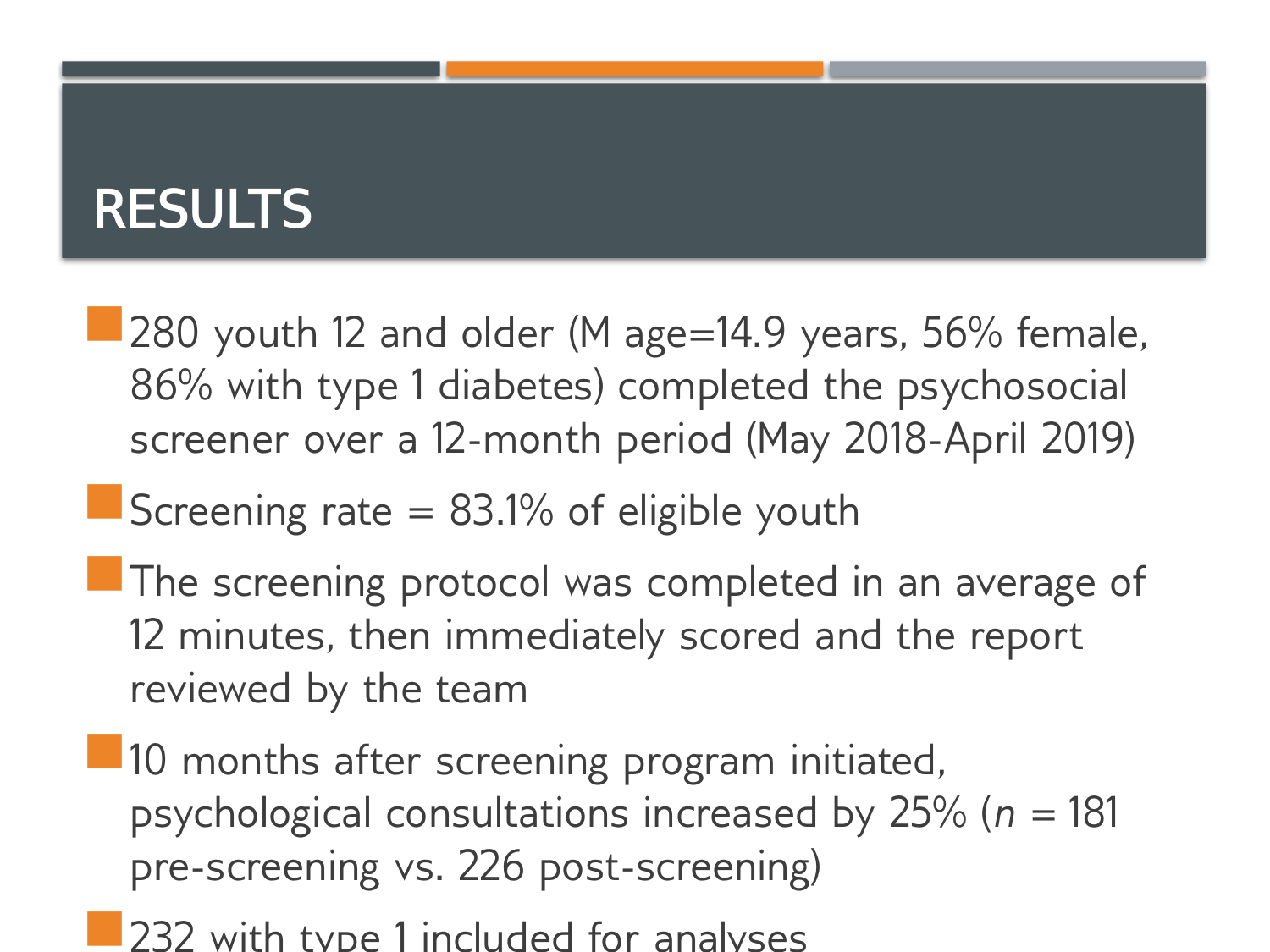

# Results
280 youth 12 and older (M age=14.9 years, 56% female, 86% with type 1 diabetes) completed the psychosocial screener over a 12-month period (May 2018-April 2019)
Screening rate = 83.1% of eligible youth
The screening protocol was completed in an average of 12 minutes, then immediately scored and the report reviewed by the team
10 months after screening program initiated, psychological consultations increased by 25% (n = 181 pre-screening vs. 226 post-screening)
232 with type 1 included for analyses